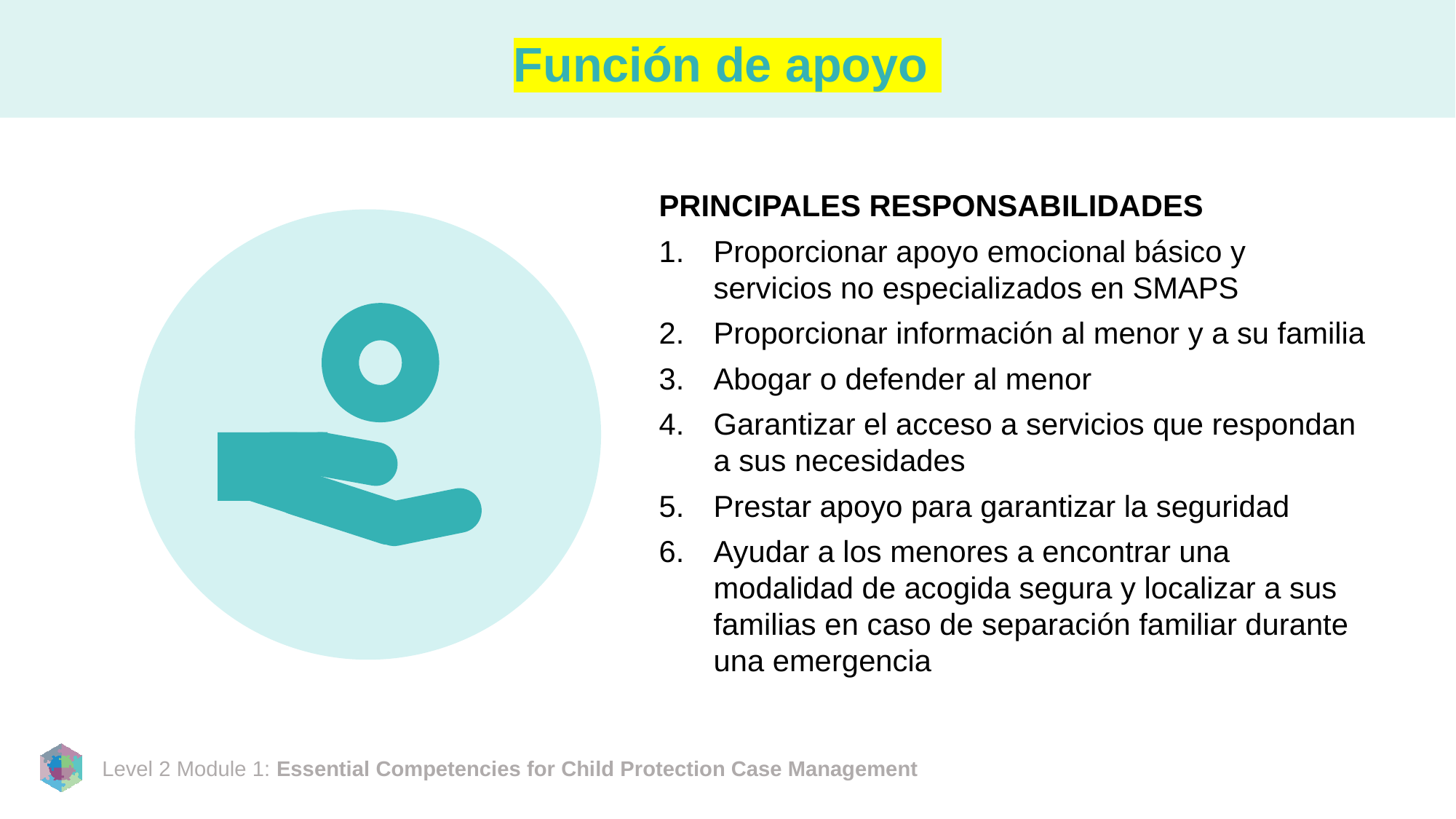

# Función de apoyo
PRINCIPALES RESPONSABILIDADES
Proporcionar apoyo emocional básico y servicios no especializados en SMAPS
Proporcionar información al menor y a su familia
Abogar o defender al menor
Garantizar el acceso a servicios que respondan a sus necesidades
Prestar apoyo para garantizar la seguridad
Ayudar a los menores a encontrar una modalidad de acogida segura y localizar a sus familias en caso de separación familiar durante una emergencia